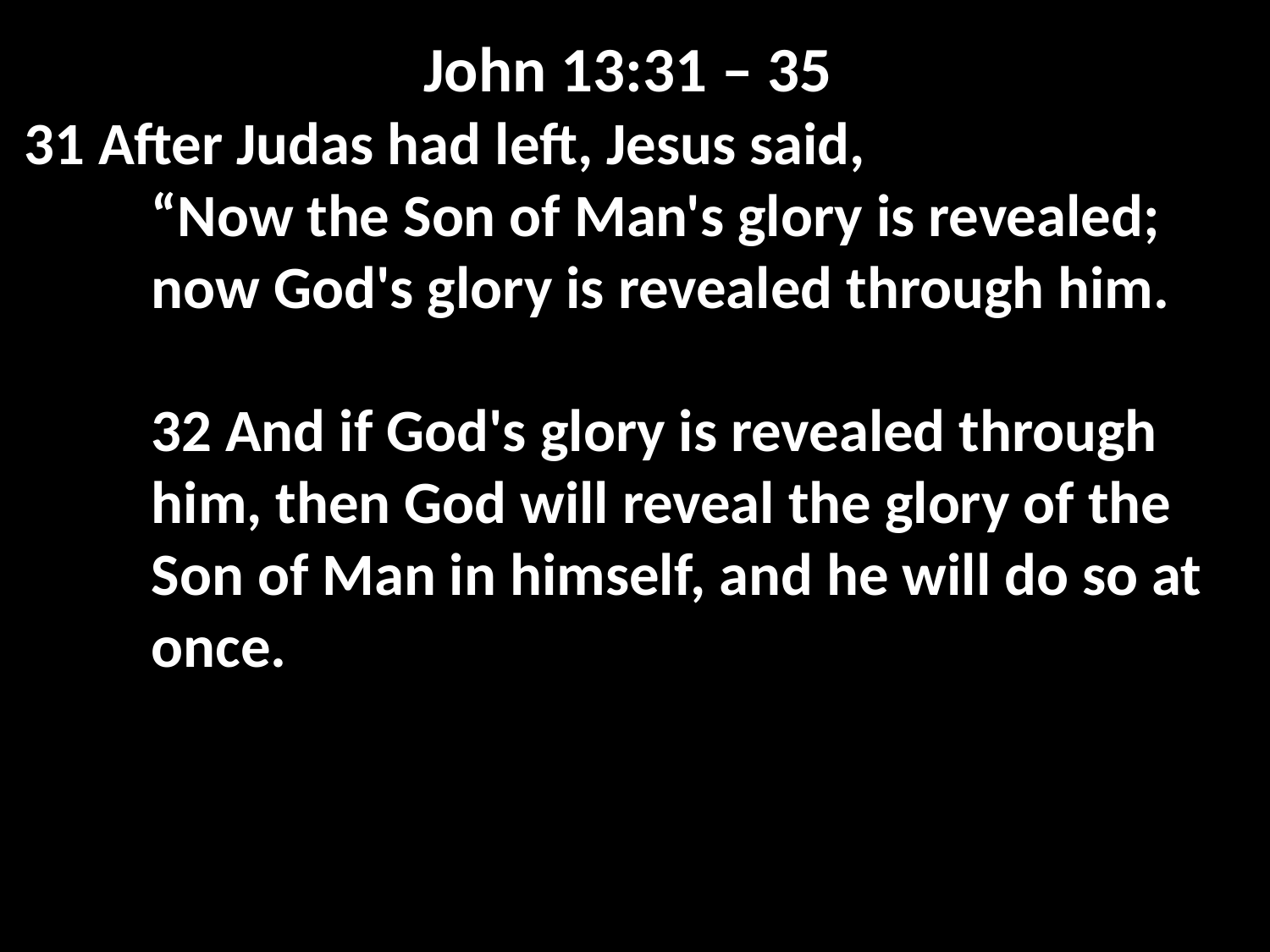

John 13:31 – 35
31 After Judas had left, Jesus said,
	“Now the Son of Man's glory is revealed; 	now God's glory is revealed through him.

	32 And if God's glory is revealed through 	him, then God will reveal the glory of the 	Son of Man in himself, and he will do so at 	once.